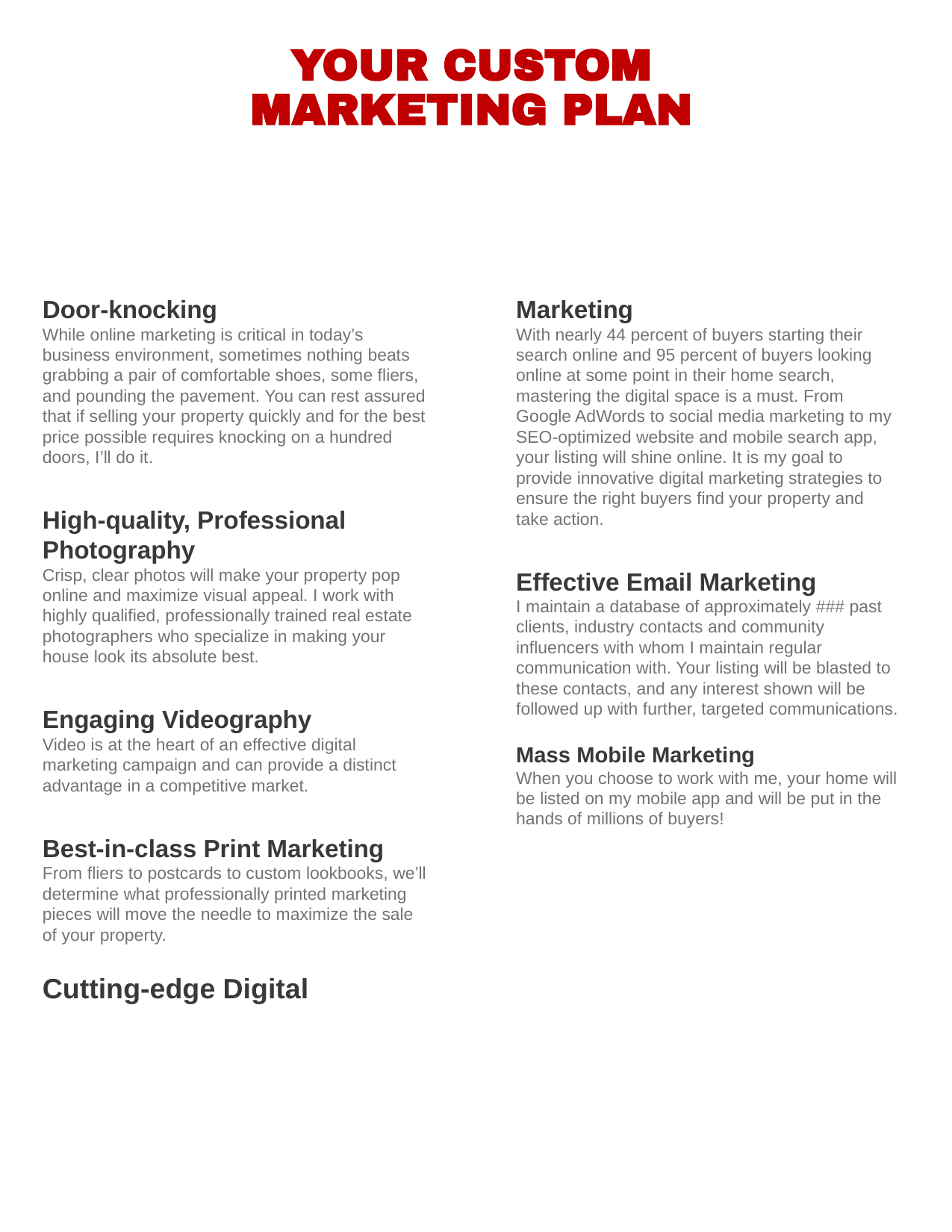

YOUR CUSTOM MARKETING PLAN
Door-knocking
While online marketing is critical in today’s business environment, sometimes nothing beats grabbing a pair of comfortable shoes, some fliers, and pounding the pavement. You can rest assured that if selling your property quickly and for the best price possible requires knocking on a hundred doors, I’ll do it.

High-quality, Professional Photography
Crisp, clear photos will make your property pop online and maximize visual appeal. I work with highly qualified, professionally trained real estate photographers who specialize in making your house look its absolute best.

Engaging Videography
Video is at the heart of an effective digital marketing campaign and can provide a distinct advantage in a competitive market.

Best-in-class Print Marketing
From fliers to postcards to custom lookbooks, we’ll determine what professionally printed marketing pieces will move the needle to maximize the sale of your property.

Cutting-edge Digital Marketing
With nearly 44 percent of buyers starting their search online and 95 percent of buyers looking online at some point in their home search, mastering the digital space is a must. From Google AdWords to social media marketing to my SEO-optimized website and mobile search app, your listing will shine online. It is my goal to provide innovative digital marketing strategies to ensure the right buyers find your property and take action.

Effective Email Marketing
I maintain a database of approximately ### past clients, industry contacts and community influencers with whom I maintain regular communication with. Your listing will be blasted to these contacts, and any interest shown will be followed up with further, targeted communications.

Mass Mobile Marketing
When you choose to work with me, your home will be listed on my mobile app and will be put in the hands of millions of buyers!